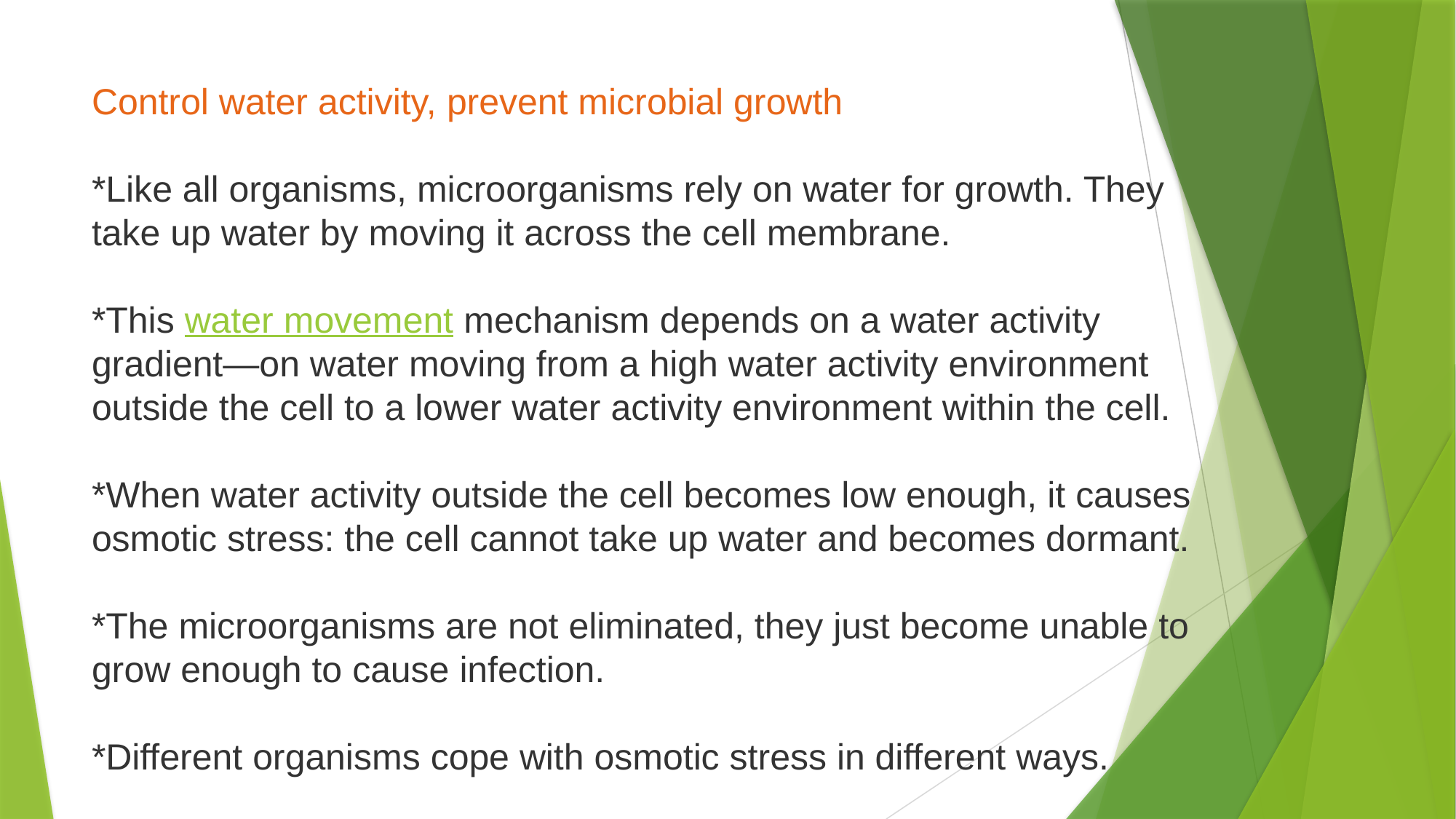

# Control water activity, prevent microbial growth *Like all organisms, microorganisms rely on water for growth. They take up water by moving it across the cell membrane. *This water movement mechanism depends on a water activity gradient—on water moving from a high water activity environment outside the cell to a lower water activity environment within the cell. *When water activity outside the cell becomes low enough, it causes osmotic stress: the cell cannot take up water and becomes dormant. *The microorganisms are not eliminated, they just become unable to grow enough to cause infection. *Different organisms cope with osmotic stress in different ways.